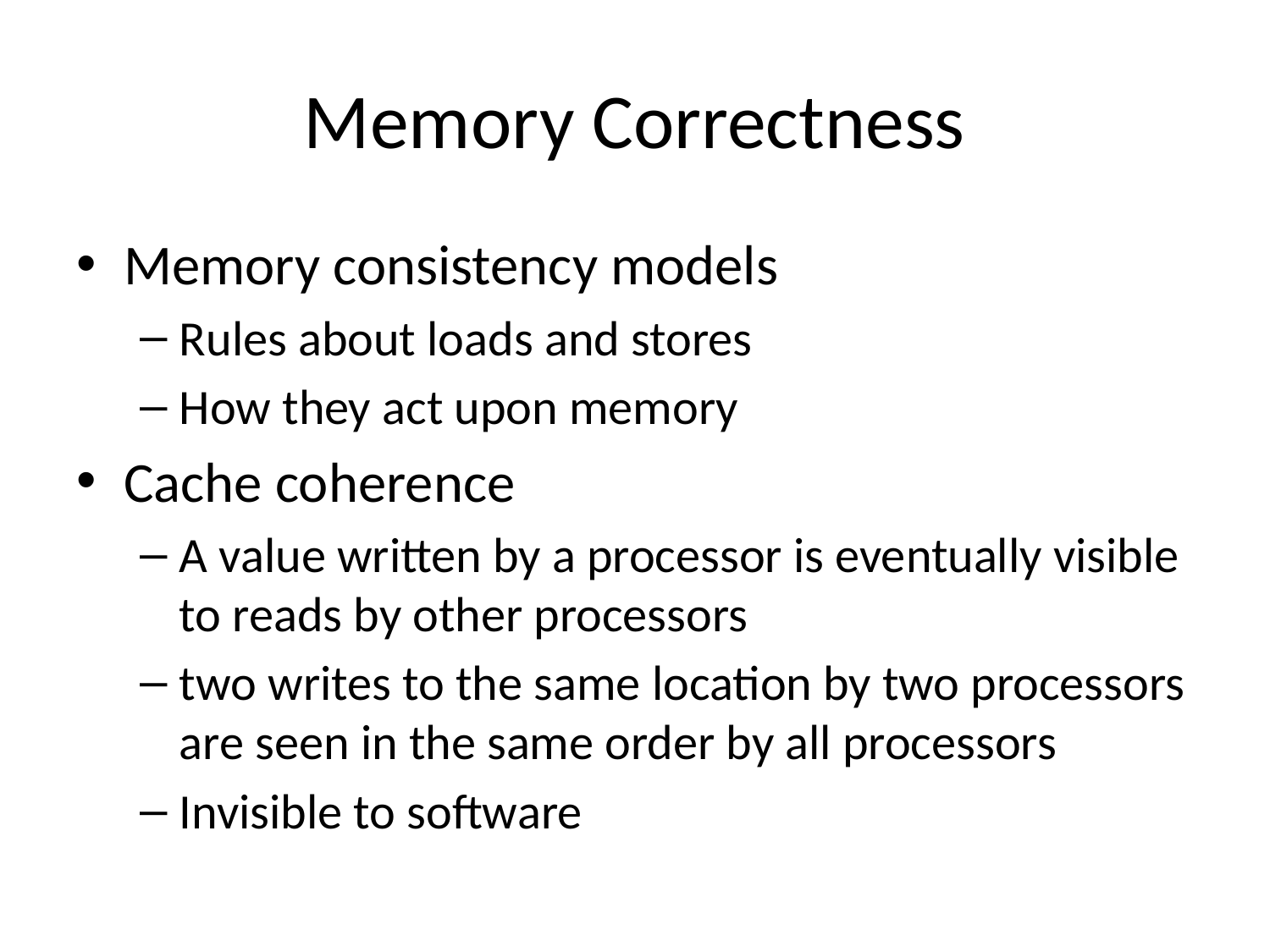

# Memory Correctness
Memory consistency models
Rules about loads and stores
How they act upon memory
Cache coherence
A value written by a processor is eventually visible to reads by other processors
two writes to the same location by two processors are seen in the same order by all processors
Invisible to software